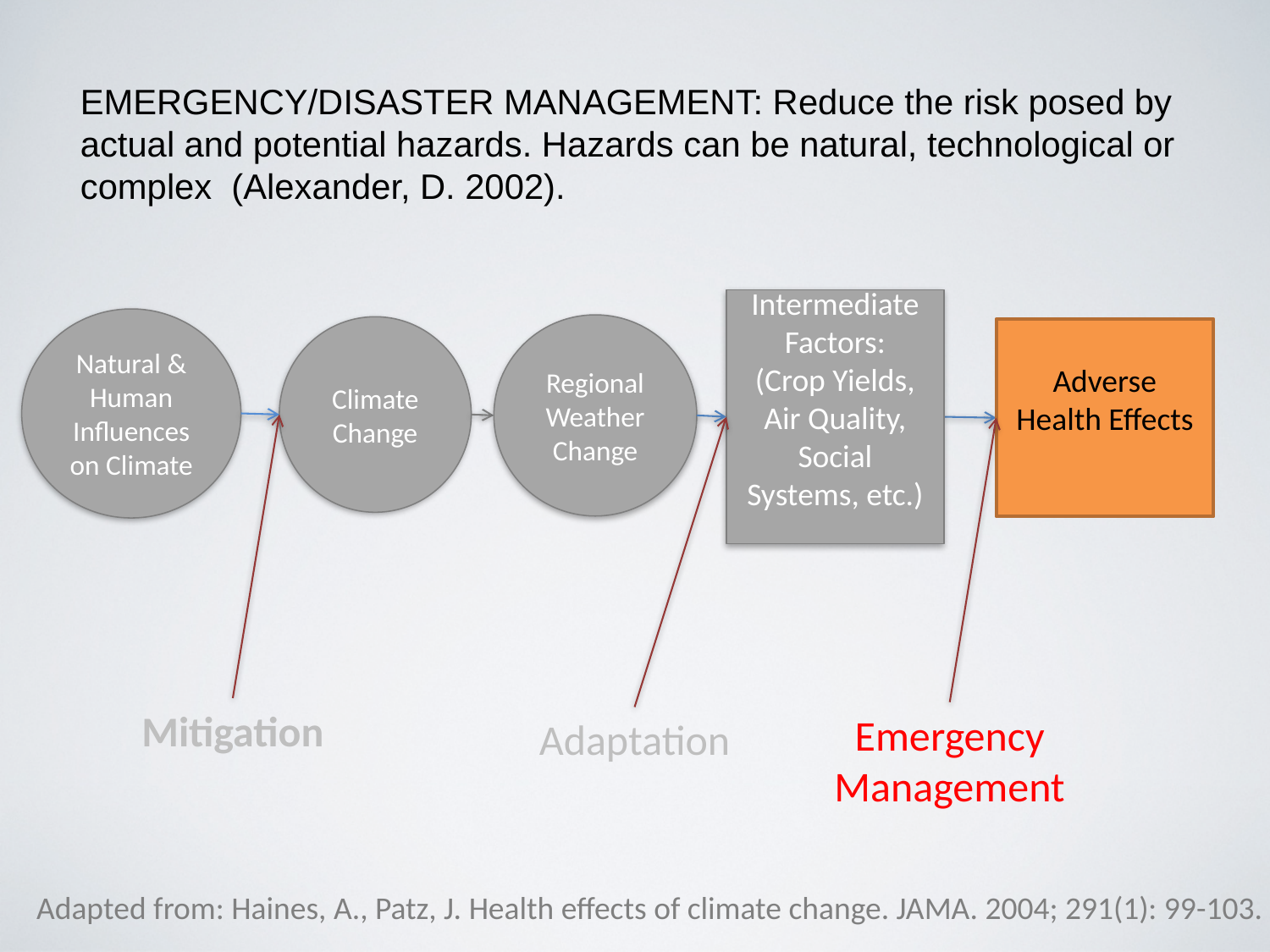

EMERGENCY/DISASTER MANAGEMENT: Reduce the risk posed by actual and potential hazards. Hazards can be natural, technological or complex  (Alexander, D. 2002).
Intermediate Factors:
(Crop Yields,
Air Quality, Social Systems, etc.)

Natural & Human Influences on Climate
Regional Weather Change
Climate Change
Adverse Health Effects

Adaptation
Emergency Management

Mitigation
Adapted from: Haines, A., Patz, J. Health effects of climate change. JAMA. 2004; 291(1): 99-103.